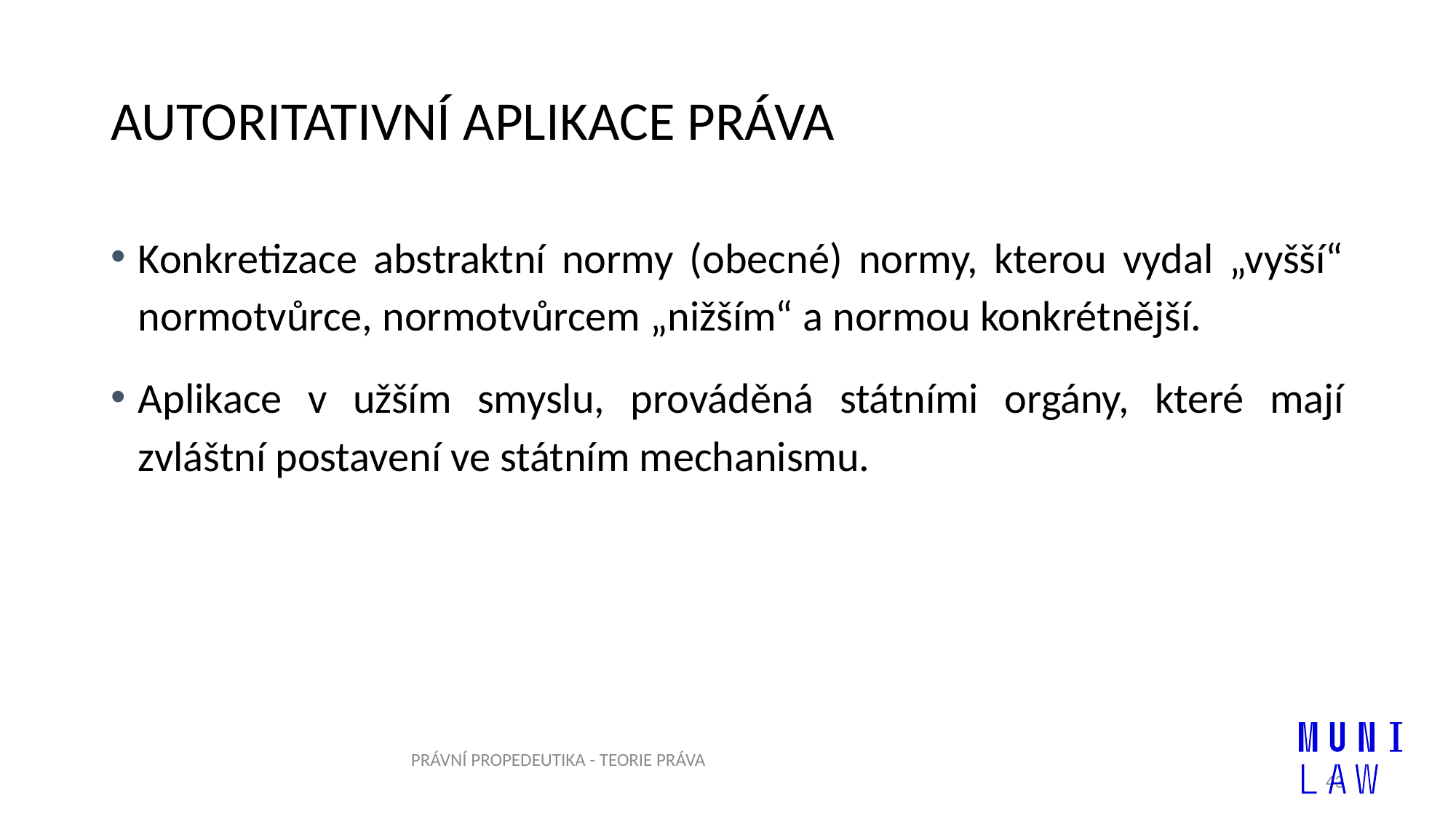

# AUTORITATIVNÍ APLIKACE PRÁVA
Konkretizace abstraktní normy (obecné) normy, kterou vydal „vyšší“ normotvůrce, normotvůrcem „nižším“ a normou konkrétnější.
Aplikace v užším smyslu, prováděná státními orgány, které mají zvláštní postavení ve státním mechanismu.
PRÁVNÍ PROPEDEUTIKA - TEORIE PRÁVA
43